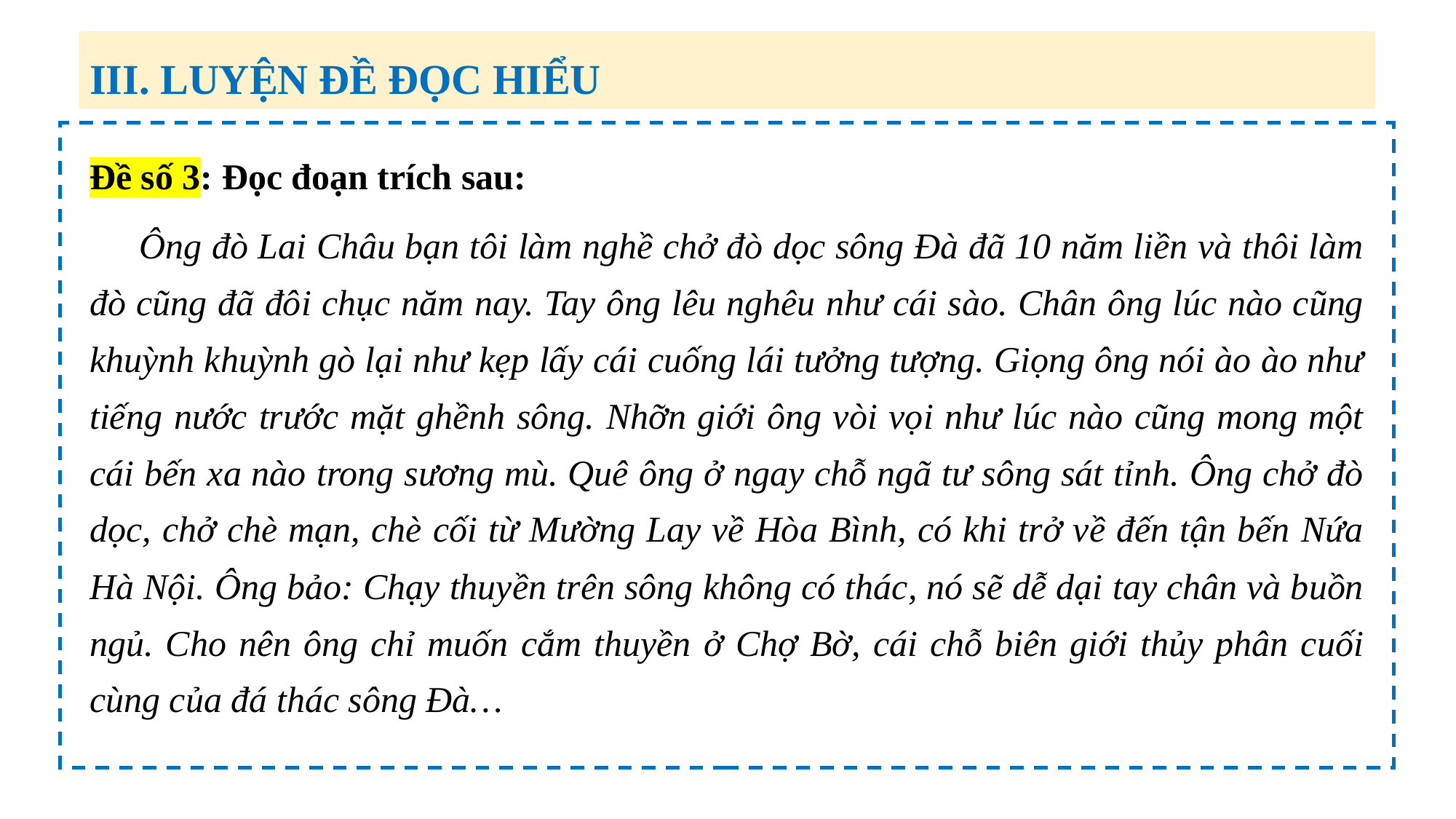

III. LUYỆN ĐỀ ĐỌC HIỂU

Đề số 3: Đọc đoạn trích sau:
     Ông đò Lai Châu bạn tôi làm nghề chở đò dọc sông Đà đã 10 năm liền và thôi làm đò cũng đã đôi chục năm nay. Tay ông lêu nghêu như cái sào. Chân ông lúc nào cũng khuỳnh khuỳnh gò lại như kẹp lấy cái cuống lái tưởng tượng. Giọng ông nói ào ào như tiếng nước trước mặt ghềnh sông. Nhỡn giới ông vòi vọi như lúc nào cũng mong một cái bến xa nào trong sương mù. Quê ông ở ngay chỗ ngã tư sông sát tỉnh. Ông chở đò dọc, chở chè mạn, chè cối từ Mường Lay về Hòa Bình, có khi trở về đến tận bến Nứa Hà Nội. Ông bảo: Chạy thuyền trên sông không có thác, nó sẽ dễ dại tay chân và buồn ngủ. Cho nên ông chỉ muốn cắm thuyền ở Chợ Bờ, cái chỗ biên giới thủy phân cuối cùng của đá thác sông Đà…